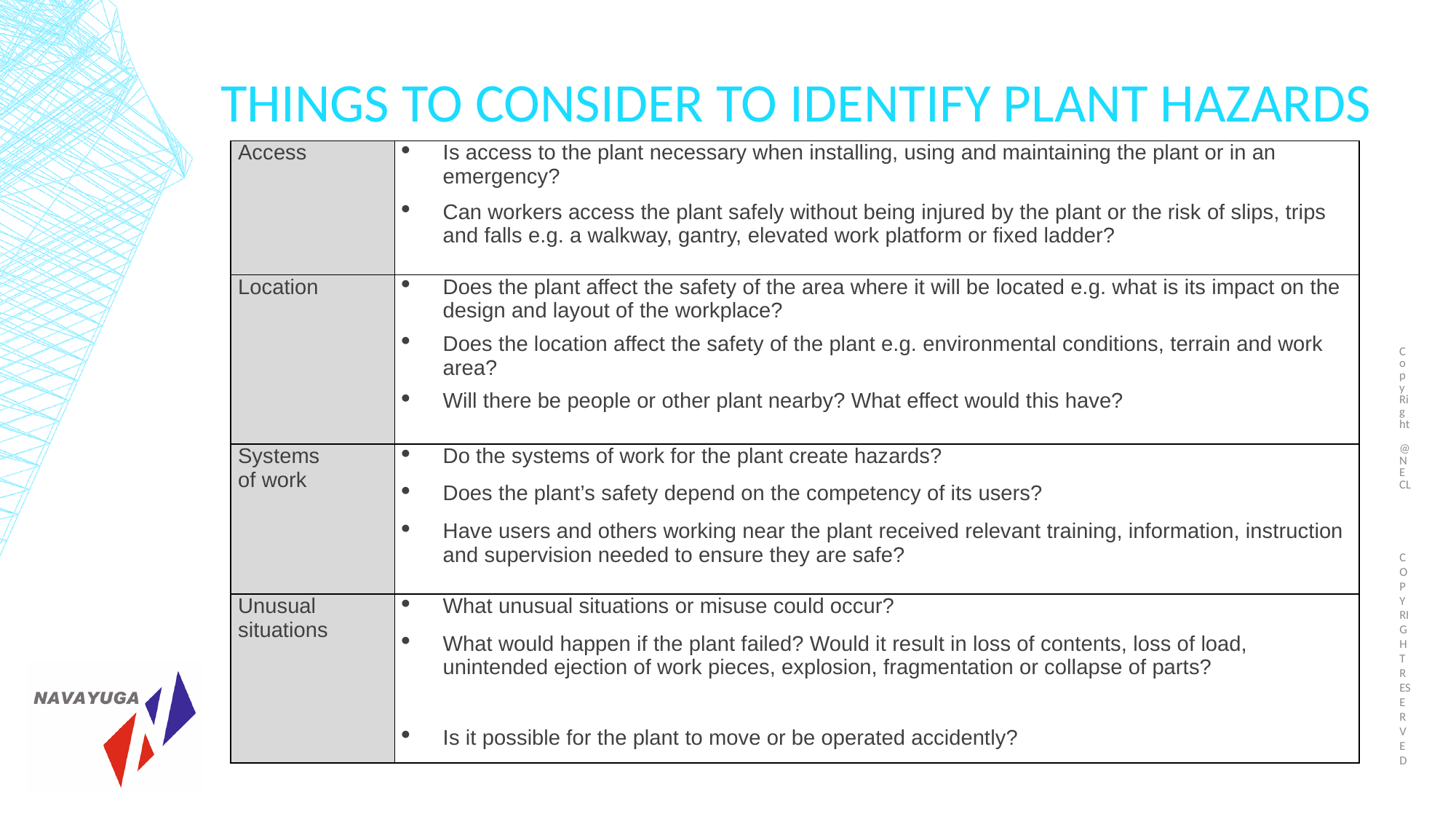

Copy Right @NECL
# Things to consider to identify plant hazards
| Access | Is access to the plant necessary when installing, using and maintaining the plant or in an emergency? |
| --- | --- |
|  | Can workers access the plant safely without being injured by the plant or the risk of slips, trips and falls e.g. a walkway, gantry, elevated work platform or fixed ladder? |
| Location | Does the plant affect the safety of the area where it will be located e.g. what is its impact on the design and layout of the workplace? Does the location affect the safety of the plant e.g. environmental conditions, terrain and work area? Will there be people or other plant nearby? What effect would this have? |
| Systems of work | Do the systems of work for the plant create hazards? |
|  | Does the plant’s safety depend on the competency of its users? |
|  | Have users and others working near the plant received relevant training, information, instruction and supervision needed to ensure they are safe? |
| Unusual situations | What unusual situations or misuse could occur? |
|  | What would happen if the plant failed? Would it result in loss of contents, loss of load, unintended ejection of work pieces, explosion, fragmentation or collapse of parts? |
|  | Is it possible for the plant to move or be operated accidently? |
COPY RIGHT RESERVED
83